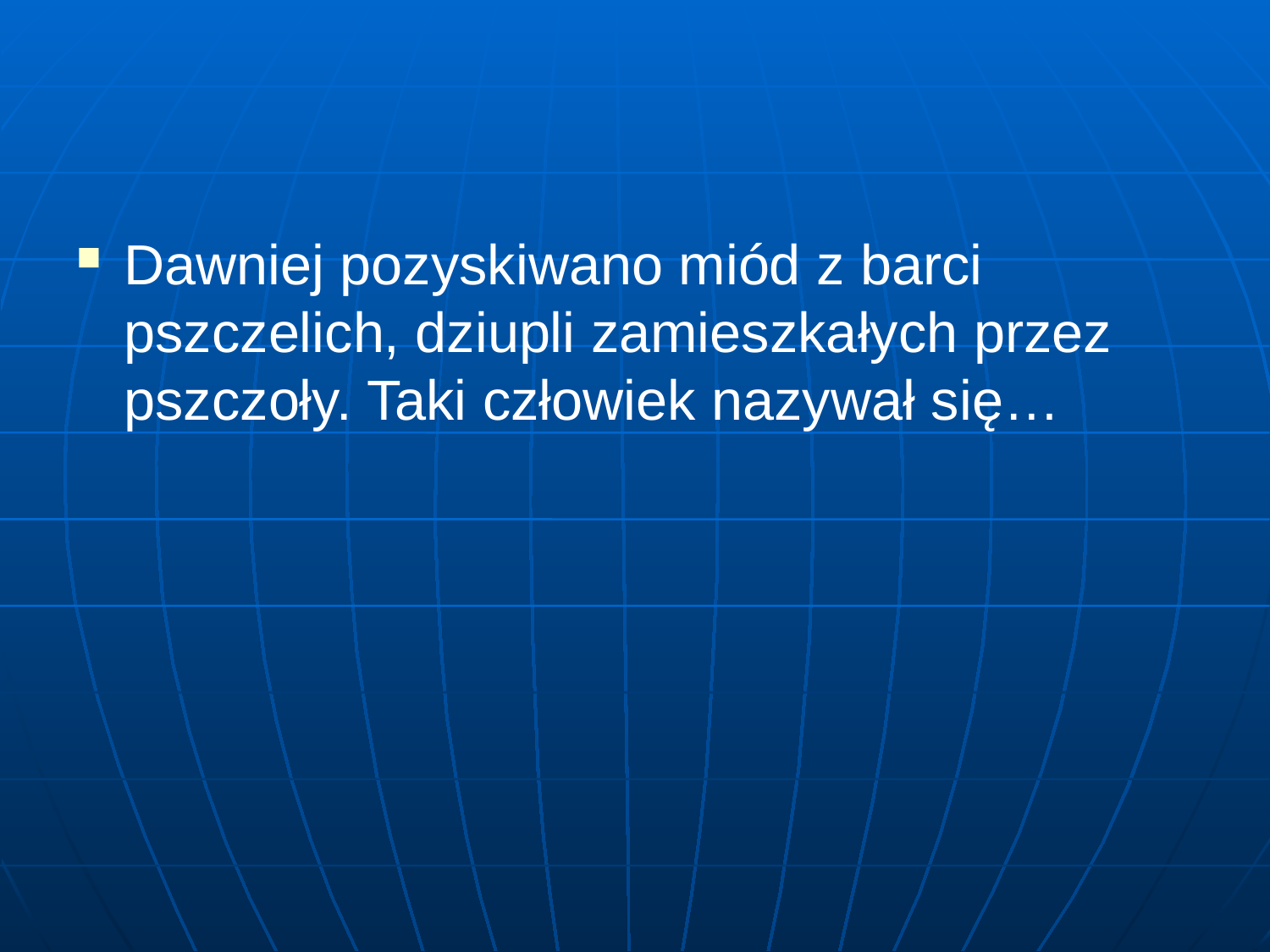

Dawniej pozyskiwano miód z barci pszczelich, dziupli zamieszkałych przez pszczoły. Taki człowiek nazywał się…